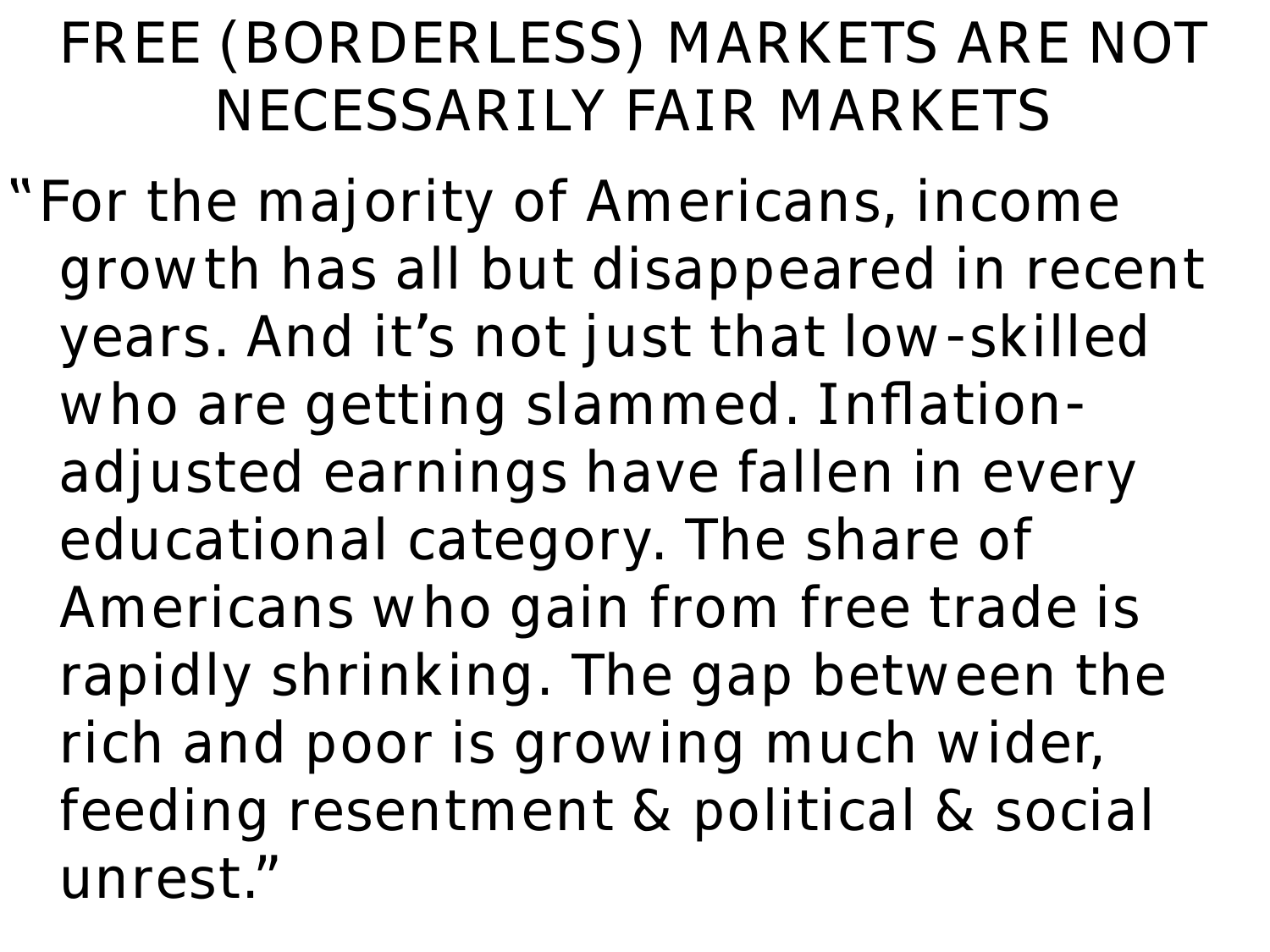

# FREE (BORDERLESS) MARKETS ARE NOT NECESSARILY FAIR MARKETS
“For the majority of Americans, income growth has all but disappeared in recent years. And it’s not just that low-skilled who are getting slammed. Inflation-adjusted earnings have fallen in every educational category. The share of Americans who gain from free trade is rapidly shrinking. The gap between the rich and poor is growing much wider, feeding resentment & political & social unrest.”